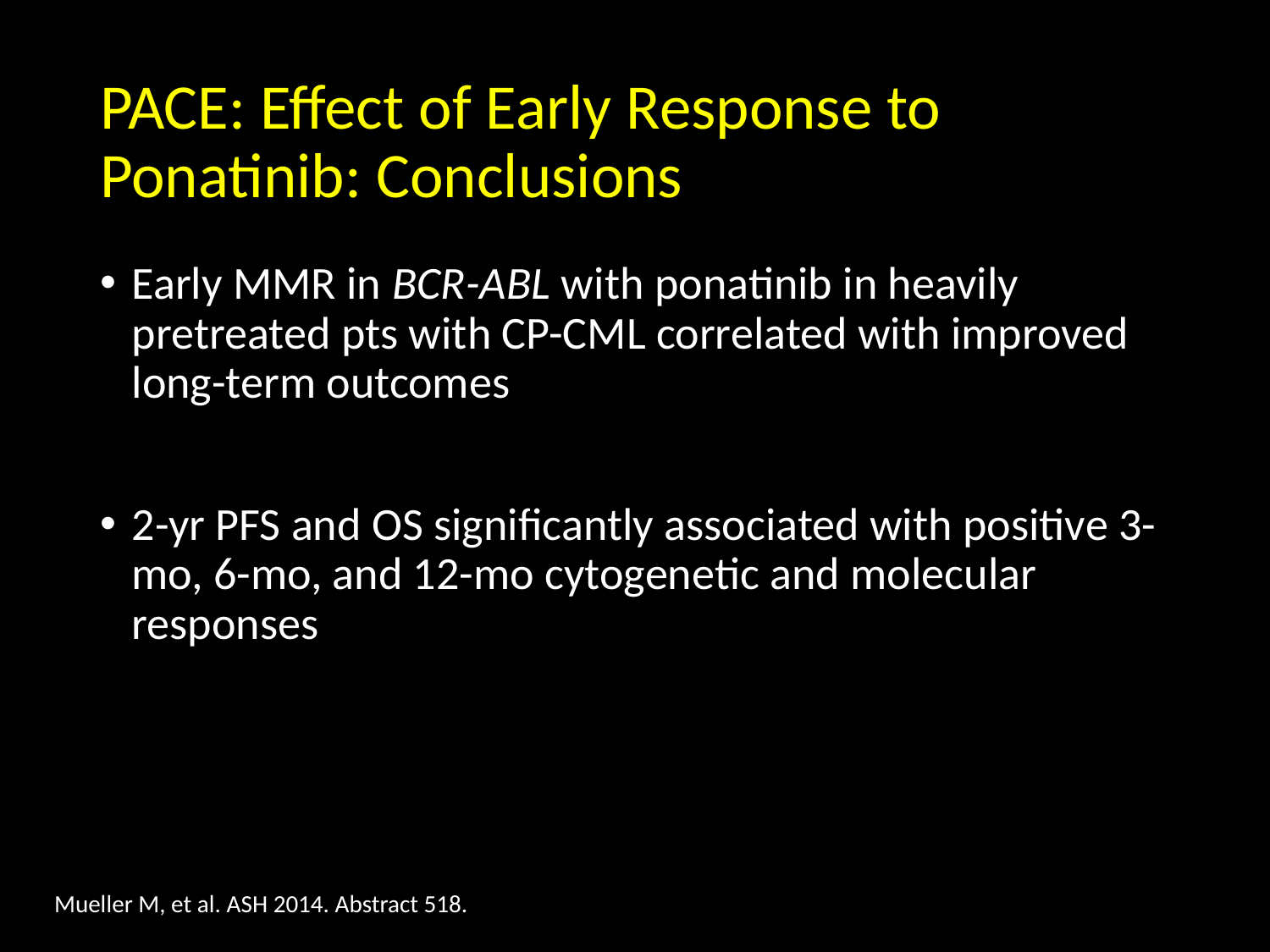

# PACE: Effect of Early Response to Ponatinib: Conclusions
Early MMR in BCR-ABL with ponatinib in heavily pretreated pts with CP-CML correlated with improved long-term outcomes

2-yr PFS and OS significantly associated with positive 3-mo, 6-mo, and 12-mo cytogenetic and molecular responses
Mueller M, et al. ASH 2014. Abstract 518.